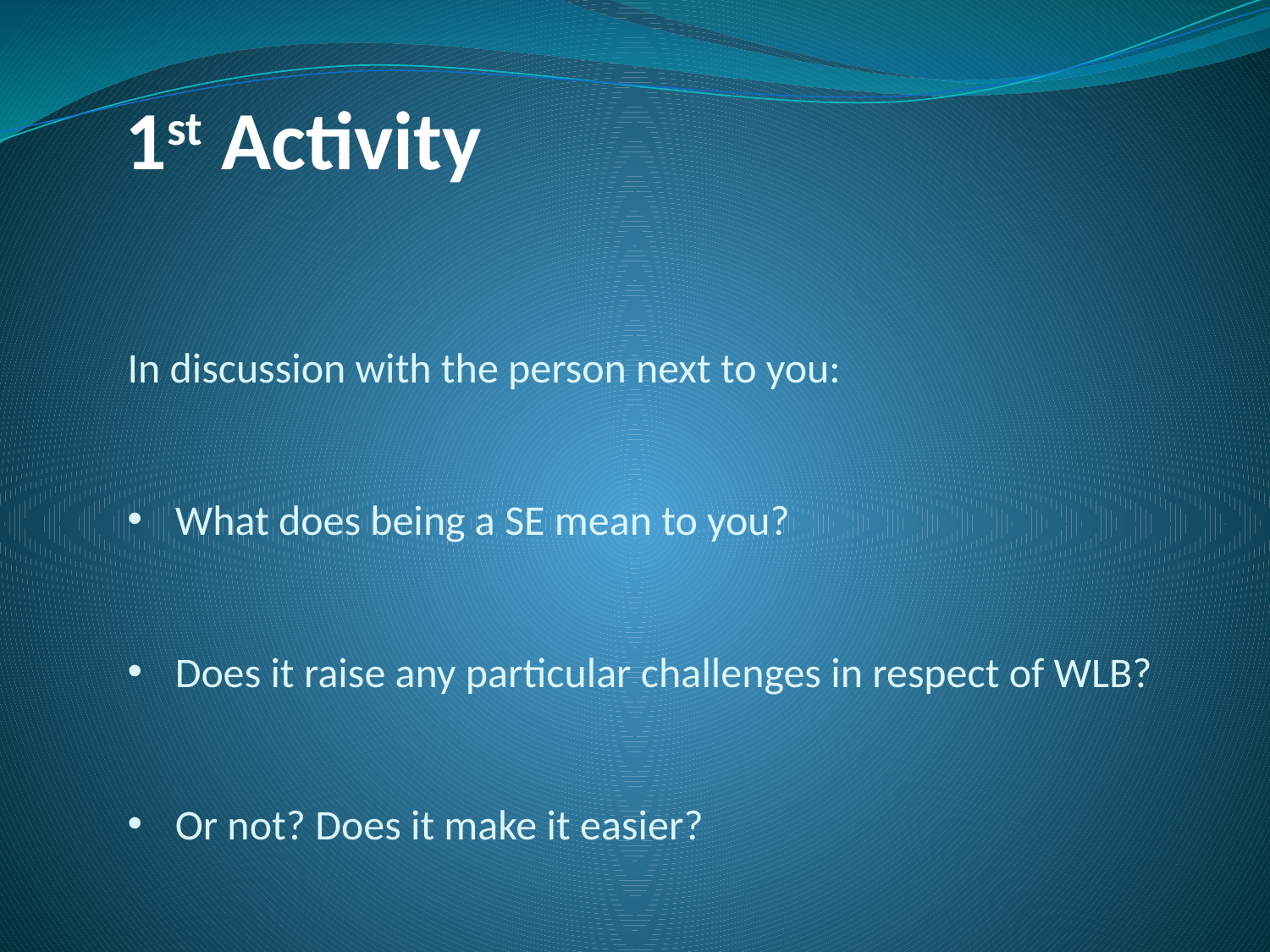

# 1st Activity
In discussion with the person next to you:

What does being a SE mean to you?

Does it raise any particular challenges in respect of WLB?

Or not? Does it make it easier?